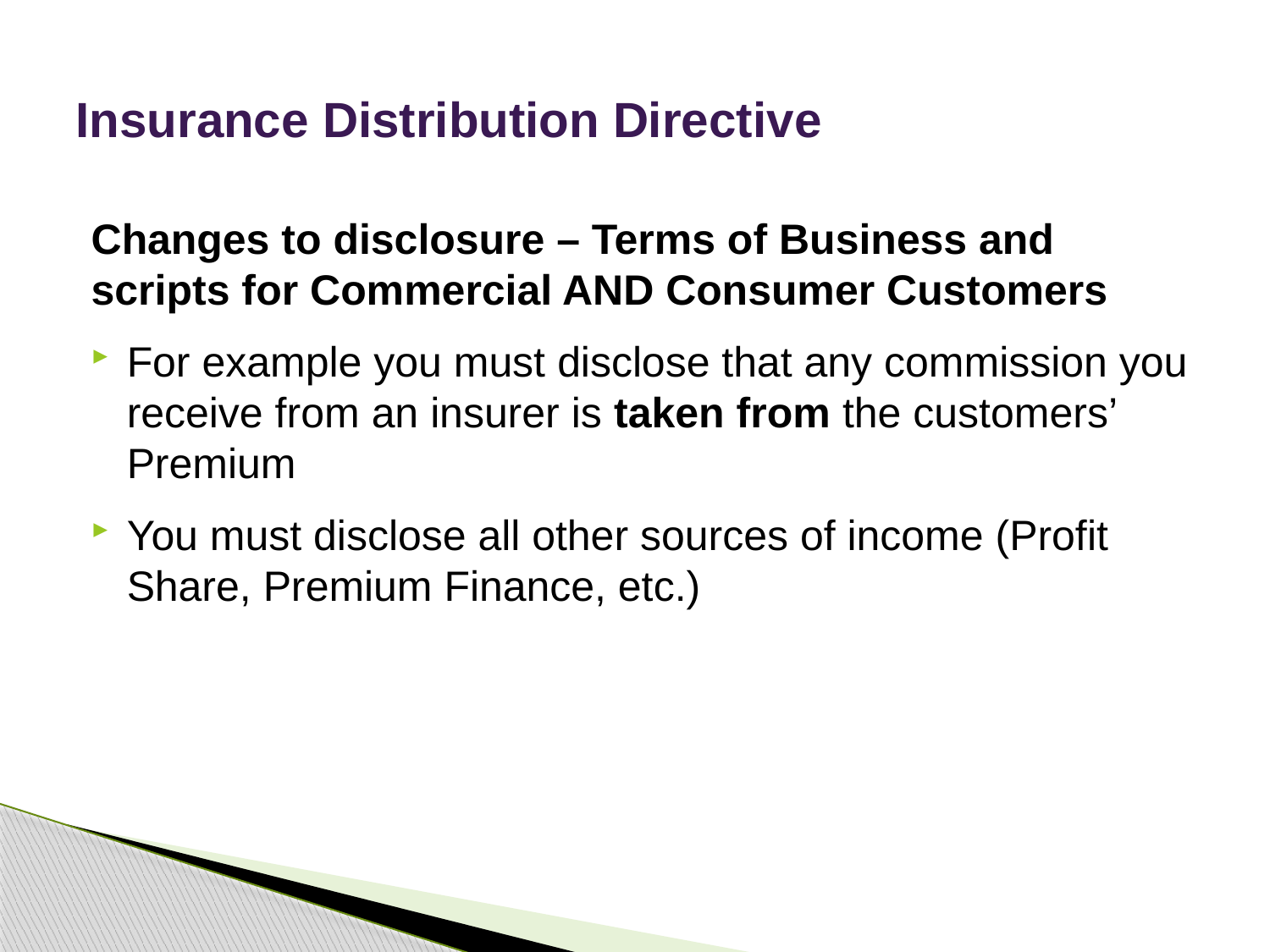

# Insurance Distribution Directive
Changes to disclosure – Terms of Business and scripts for Commercial AND Consumer Customers
For example you must disclose that any commission you receive from an insurer is taken from the customers’ Premium
You must disclose all other sources of income (Profit Share, Premium Finance, etc.)